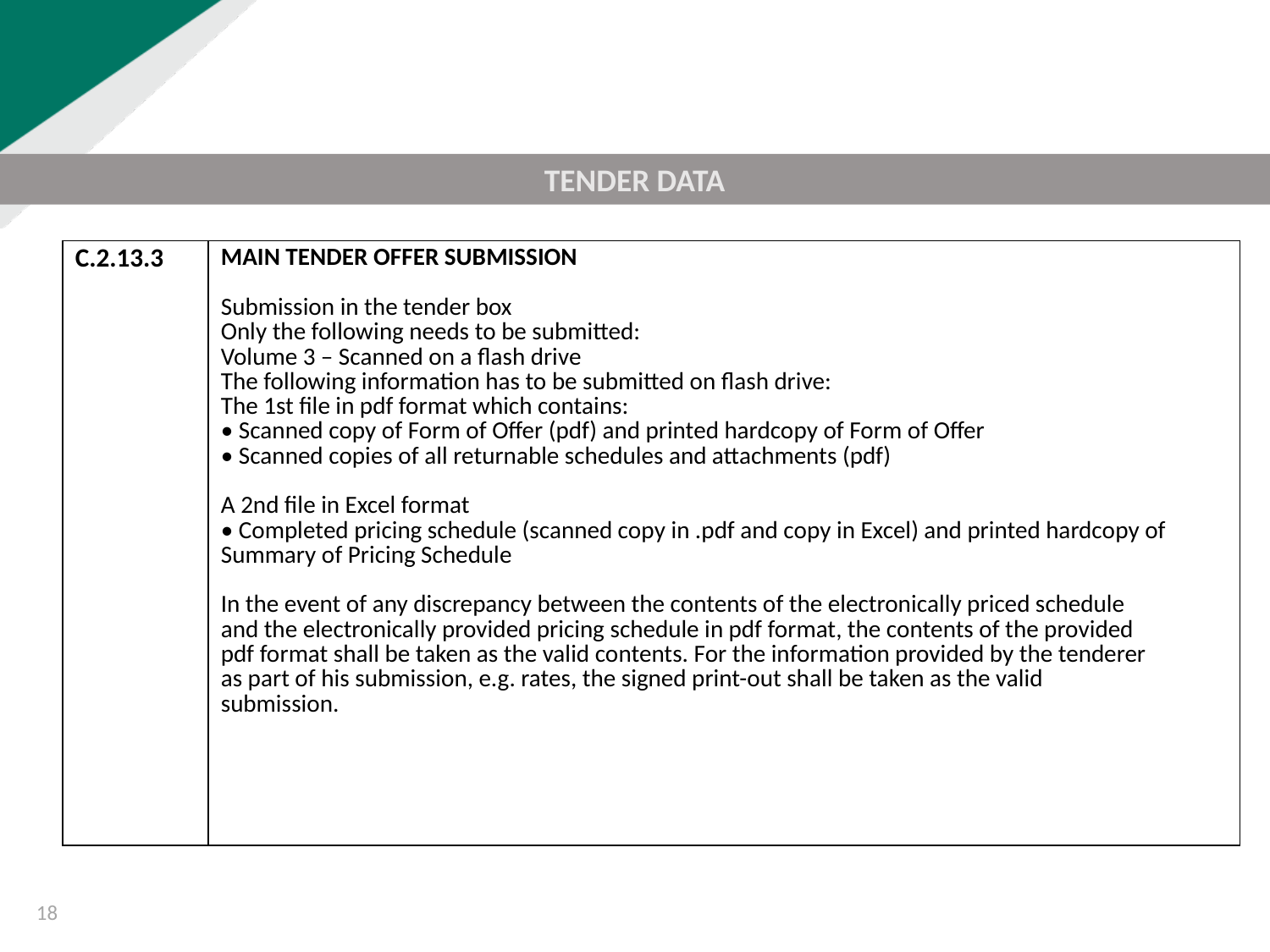

TENDER DATA
| C.2.13.3 | MAIN TENDER OFFER SUBMISSION Submission in the tender box Only the following needs to be submitted: Volume 3 – Scanned on a flash drive The following information has to be submitted on flash drive: The 1st file in pdf format which contains: • Scanned copy of Form of Offer (pdf) and printed hardcopy of Form of Offer • Scanned copies of all returnable schedules and attachments (pdf) A 2nd file in Excel format • Completed pricing schedule (scanned copy in .pdf and copy in Excel) and printed hardcopy of Summary of Pricing Schedule In the event of any discrepancy between the contents of the electronically priced schedule and the electronically provided pricing schedule in pdf format, the contents of the provided pdf format shall be taken as the valid contents. For the information provided by the tenderer as part of his submission, e.g. rates, the signed print-out shall be taken as the valid submission. |
| --- | --- |